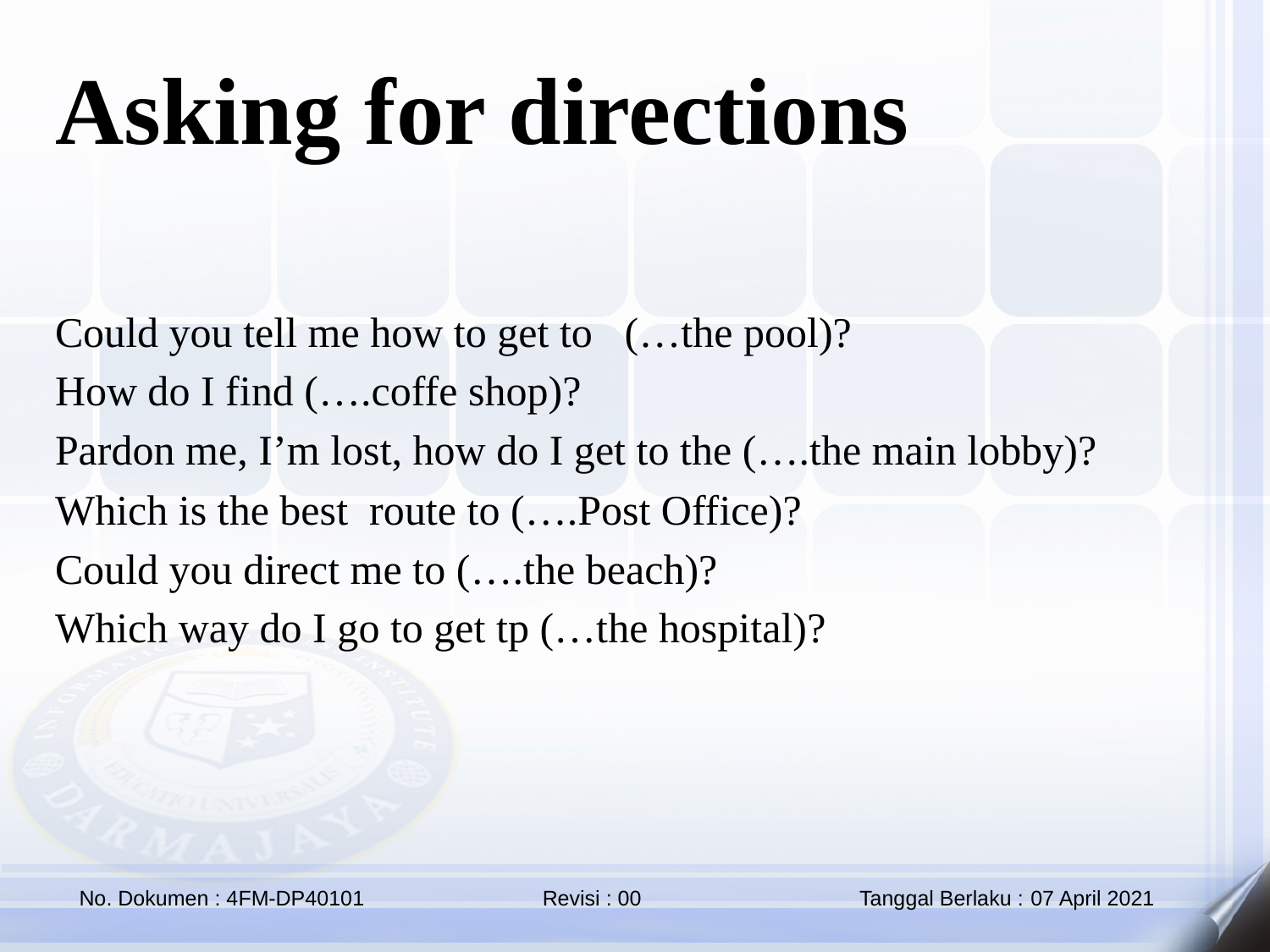

Asking for directions

Could you tell me how to get to   (…the pool)?
How do I find (….coffe shop)?
Pardon me, I’m lost, how do I get to the (….the main lobby)?
Which is the best  route to (….Post Office)?
Could you direct me to (….the beach)?
Which way do I go to get tp (…the hospital)?